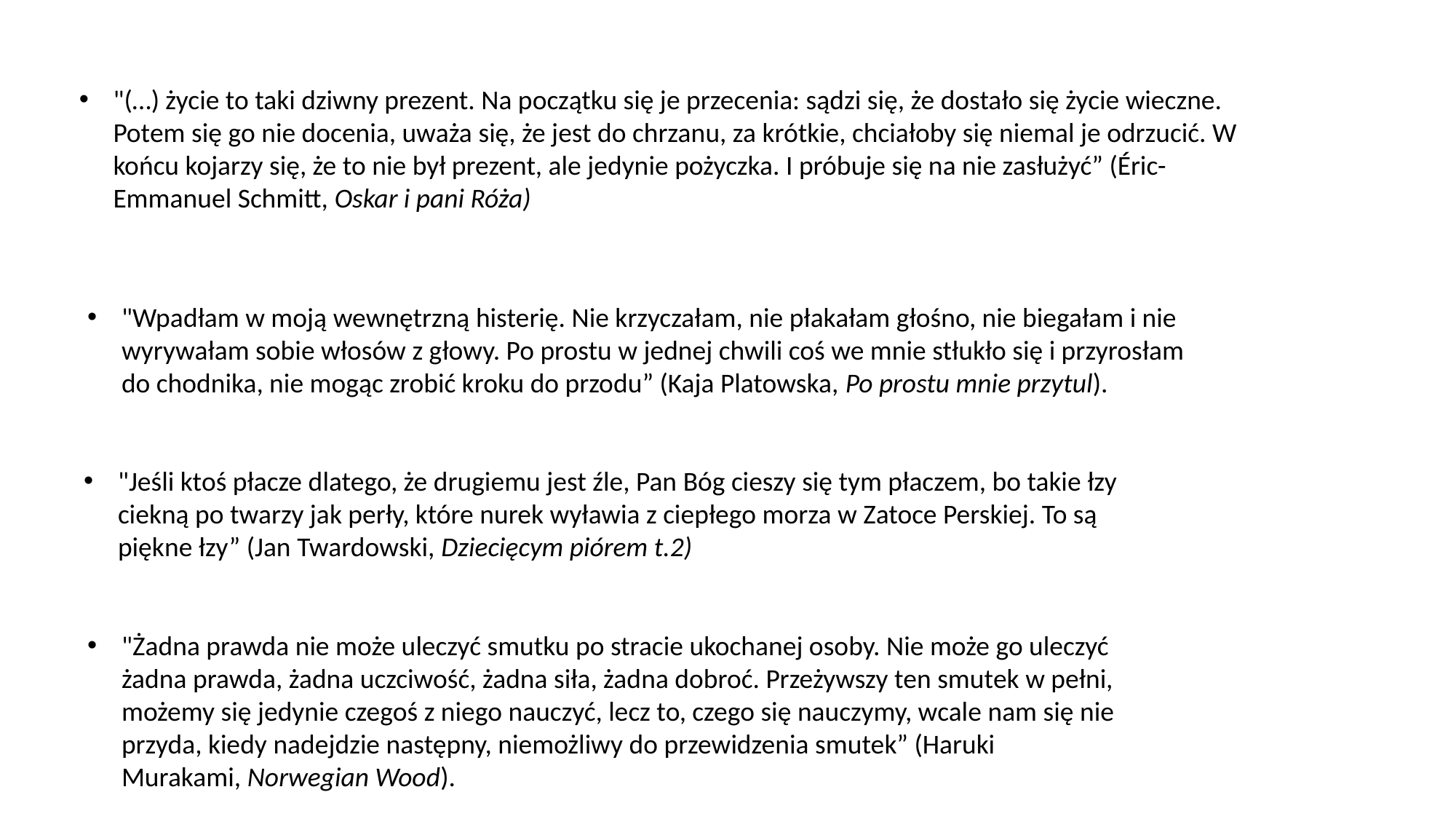

"(…) życie to taki dziwny prezent. Na początku się je przecenia: sądzi się, że dostało się życie wieczne. Potem się go nie docenia, uważa się, że jest do chrzanu, za krótkie, chciałoby się niemal je odrzucić. W końcu kojarzy się, że to nie był prezent, ale jedynie pożyczka. I próbuje się na nie zasłużyć” (Éric-Emmanuel Schmitt, Oskar i pani Róża)

"Wpadłam w moją wewnętrzną histerię. Nie krzyczałam, nie płakałam głośno, nie biegałam i nie wyrywałam sobie włosów z głowy. Po prostu w jednej chwili coś we mnie stłukło się i przyrosłam do chodnika, nie mogąc zrobić kroku do przodu” (Kaja Platowska, Po prostu mnie przytul).

"Jeśli ktoś płacze dlatego, że drugiemu jest źle, Pan Bóg cieszy się tym płaczem, bo takie łzy ciekną po twarzy jak perły, które nurek wyławia z ciepłego morza w Zatoce Perskiej. To są piękne łzy” (Jan Twardowski, Dziecięcym piórem t.2)

"Żadna prawda nie może uleczyć smutku po stracie ukochanej osoby. Nie może go uleczyć żadna prawda, żadna uczciwość, żadna siła, żadna dobroć. Przeżywszy ten smutek w pełni, możemy się jedynie czegoś z niego nauczyć, lecz to, czego się nauczymy, wcale nam się nie przyda, kiedy nadejdzie następny, niemożliwy do przewidzenia smutek” (Haruki Murakami, Norwegian Wood).